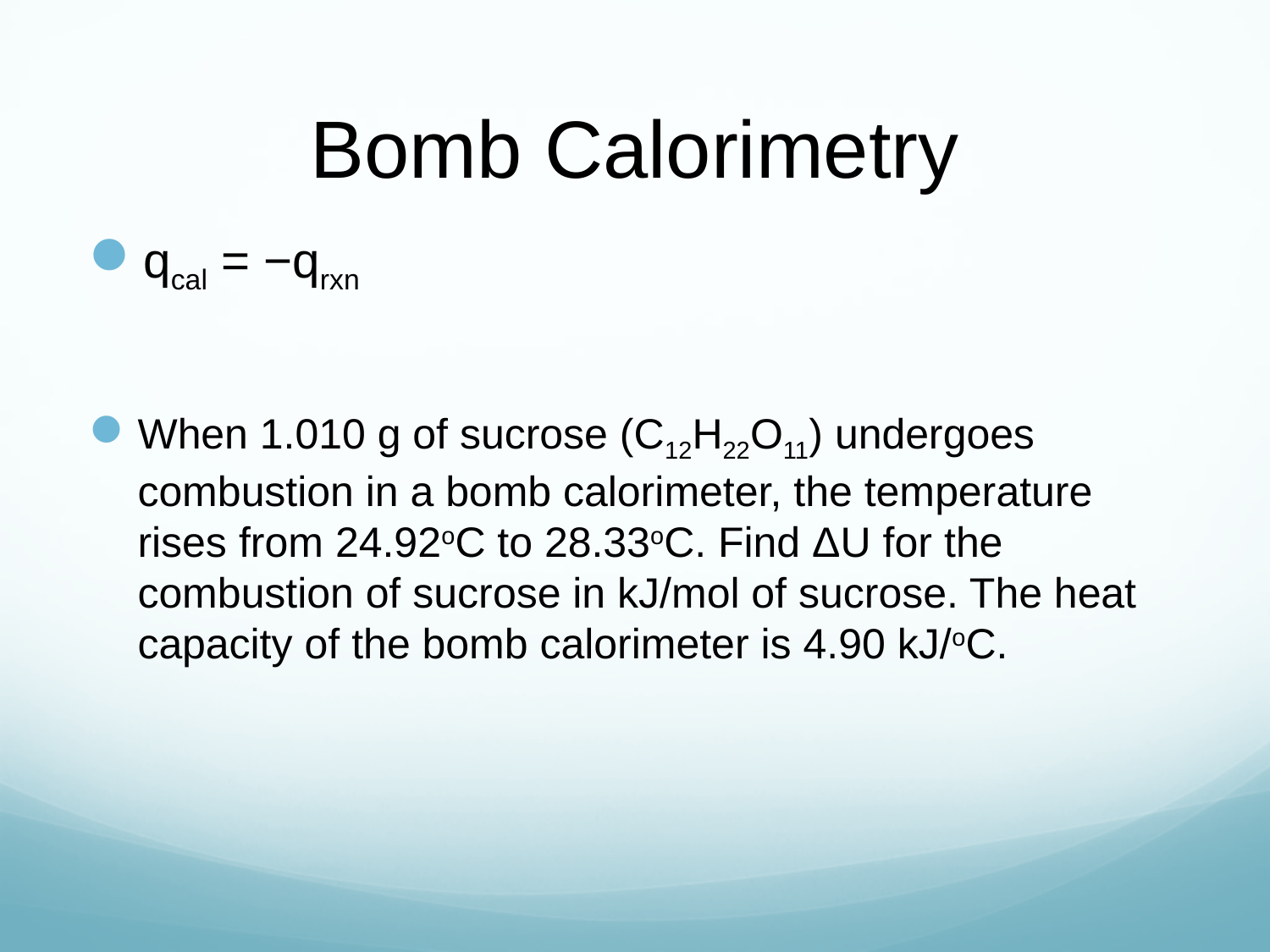

# Bomb Calorimetry
qcal = −qrxn

When 1.010 g of sucrose (C12H22O11) undergoes combustion in a bomb calorimeter, the temperature rises from 24.92oC to 28.33oC. Find ΔU for the combustion of sucrose in kJ/mol of sucrose. The heat capacity of the bomb calorimeter is 4.90 kJ/oC.